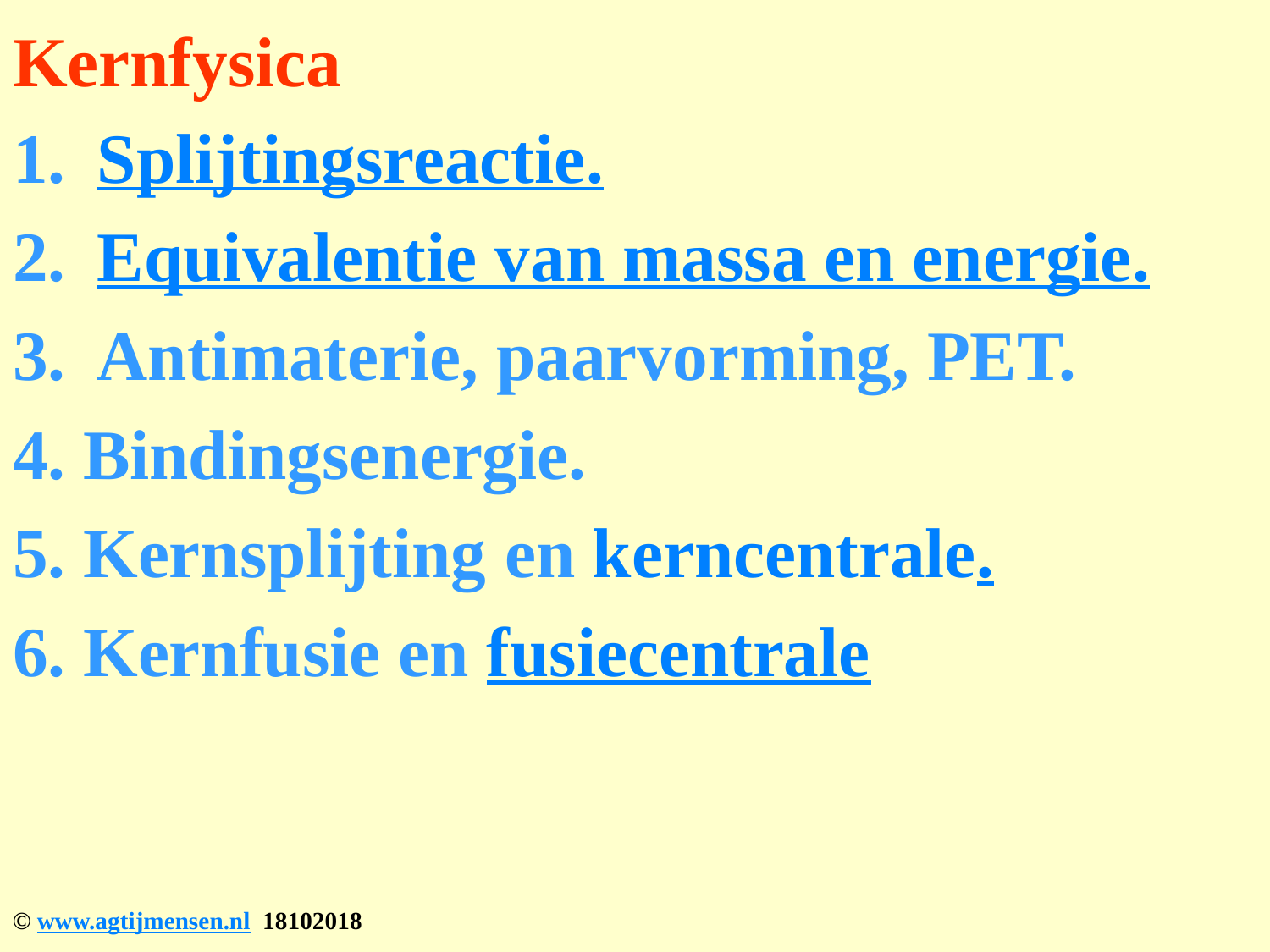

# Kernfysica
Splijtingsreactie.
Equivalentie van massa en energie.
Antimaterie, paarvorming, PET.
4. Bindingsenergie.
5. Kernsplijting en kerncentrale.
6. Kernfusie en fusiecentrale

© www.agtijmensen.nl  18102018